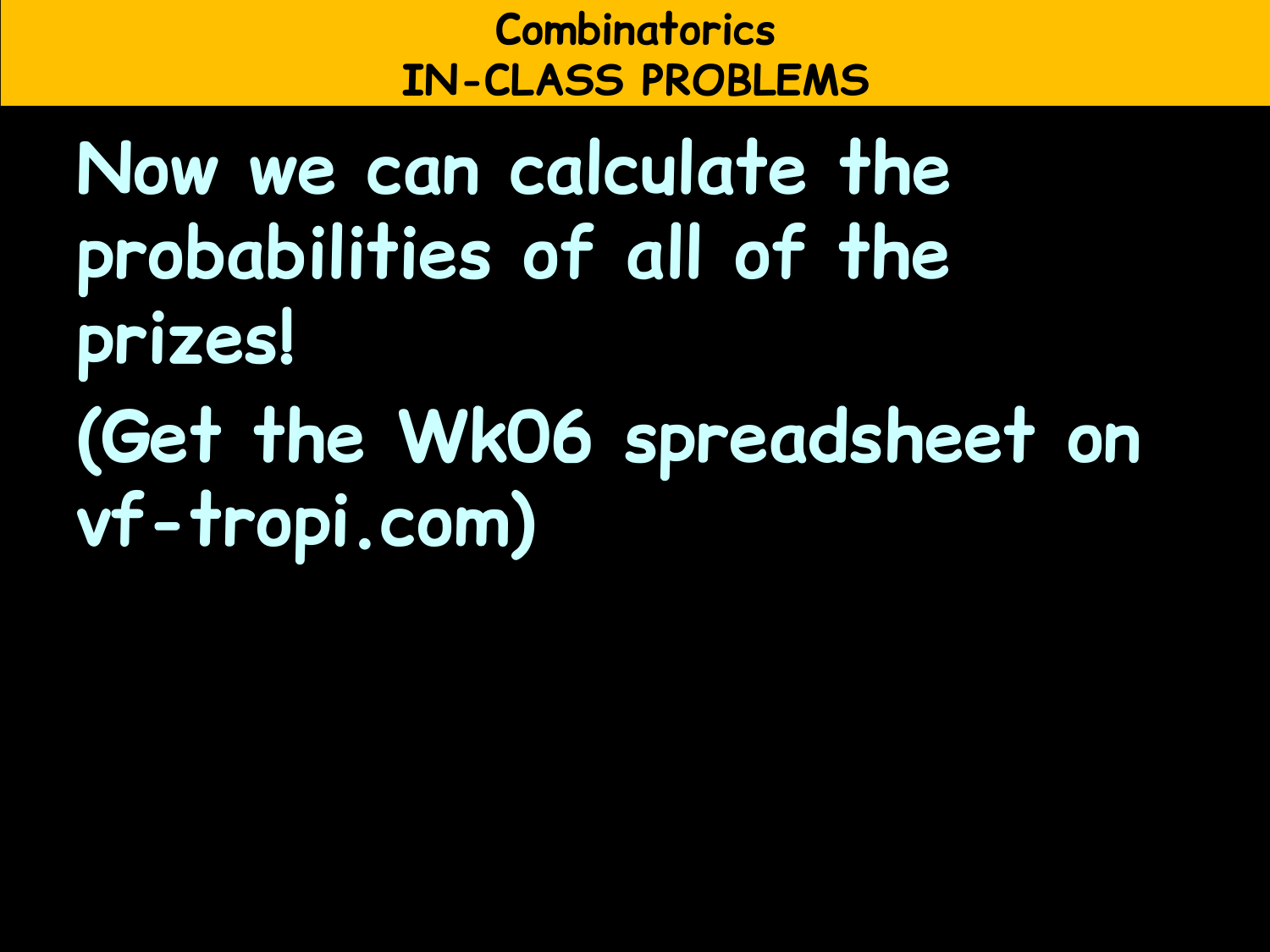

Combinatorics
IN-CLASS PROBLEMS
Now we can calculate the probabilities of all of the prizes!
(Get the Wk06 spreadsheet on vf-tropi.com)